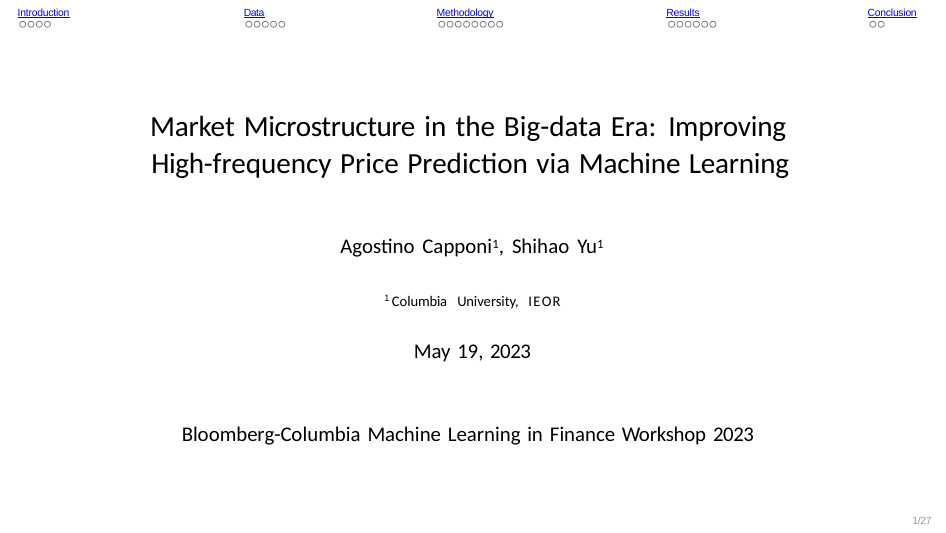

Introduction
Data
Methodology
Results
Conclusion

Market Microstructure in the Big-data Era: Improving High-frequency Price Prediction via Machine Learning
Agostino Capponi1, Shihao Yu1

1 Columbia University, IEOR

May 19, 2023
Bloomberg-Columbia Machine Learning in Finance Workshop 2023
1/27